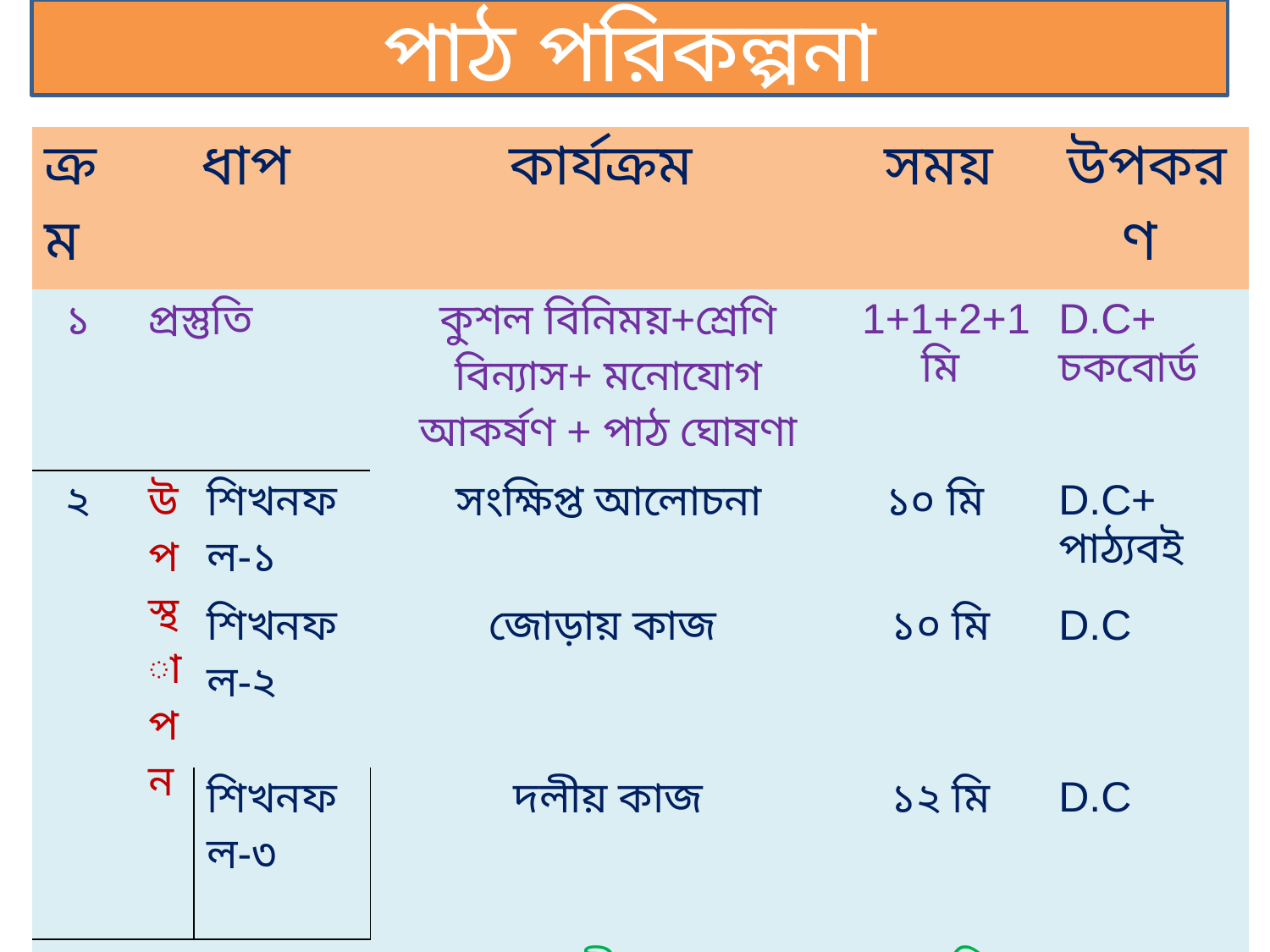

পাঠ পরিকল্পনা
| ক্রম | ধাপ |  | কার্যক্রম | সময় | উপকরণ |
| --- | --- | --- | --- | --- | --- |
| ১ | প্রস্তুতি |  | কুশল বিনিময়+শ্রেণি বিন্যাস+ মনোযোগ আকর্ষণ + পাঠ ঘোষণা | 1+1+2+1 মি | D.C+ চকবোর্ড |
| ২ | উ প স্থা প ন | শিখনফল-১ | সংক্ষিপ্ত আলোচনা | ১০ মি | D.C+ পাঠ্যবই |
|  |  | শিখনফল-২ | জোড়ায় কাজ | ১০ মি | D.C |
|  |  | শিখনফল-৩ | দলীয় কাজ | ১২ মি | D.C |
| ৩ | মূল্যায়ন |  | সৃজনশীল প্রশ্ন | ১০ মি | D.C |
| ৪ | বাড়ির কাজ |  | প্রশ্ন | ২ মি | D.C |
| ৫ | পাঠ সমাপ্তি |  | ধন্যবাদ | ১ মি | D.C |